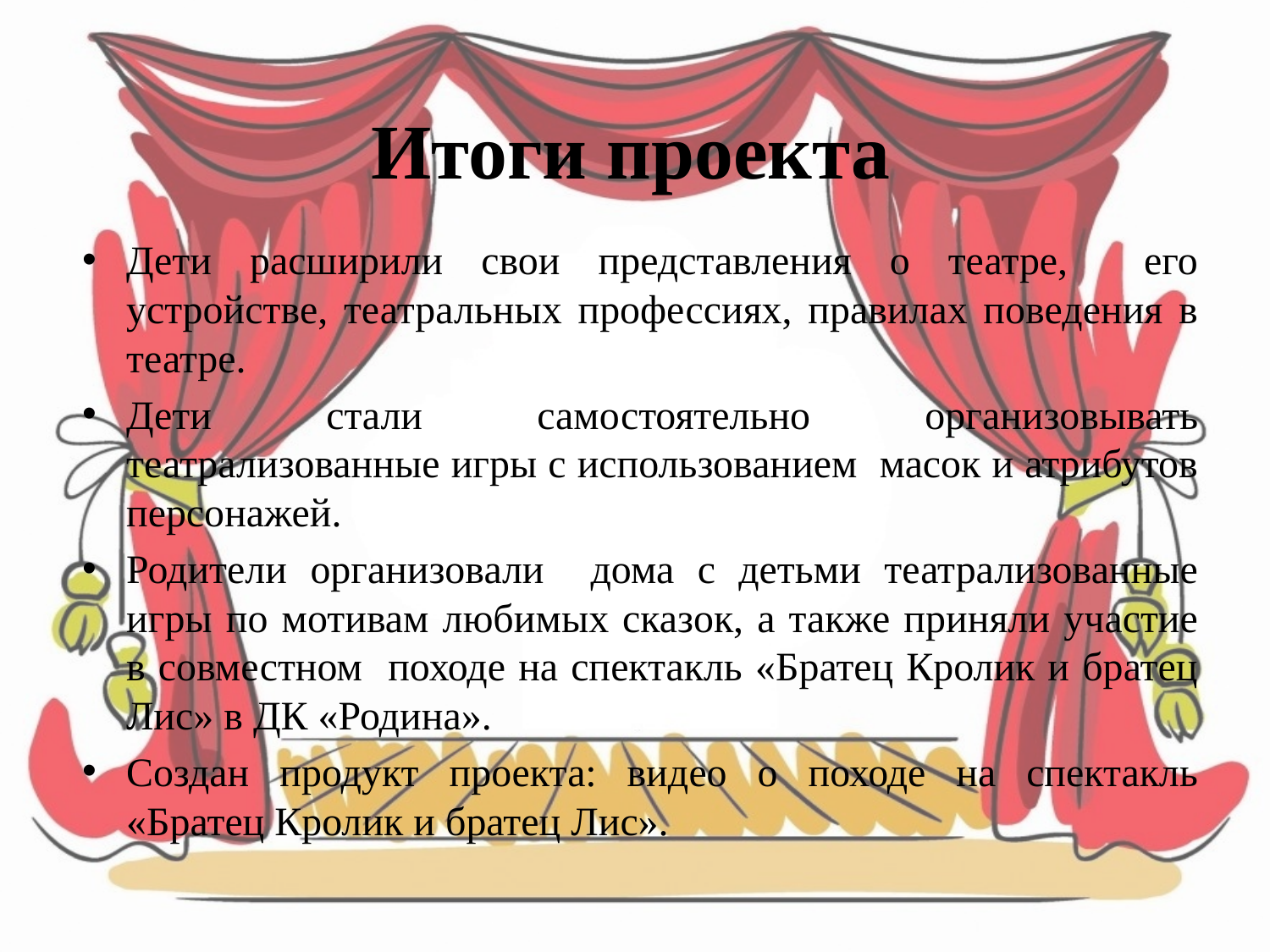

# Итоги проекта
Дети расширили свои представления о театре,  его устройстве, театральных профессиях, правилах поведения в театре.
Дети стали самостоятельно организовывать театрализованные игры с использованием  масок и атрибутов персонажей.
Родители организовали  дома с детьми театрализованные игры по мотивам любимых сказок, а также приняли участие в совместном  походе на спектакль «Братец Кролик и братец Лис» в ДК «Родина».
Создан продукт проекта: видео о походе на спектакль «Братец Кролик и братец Лис».